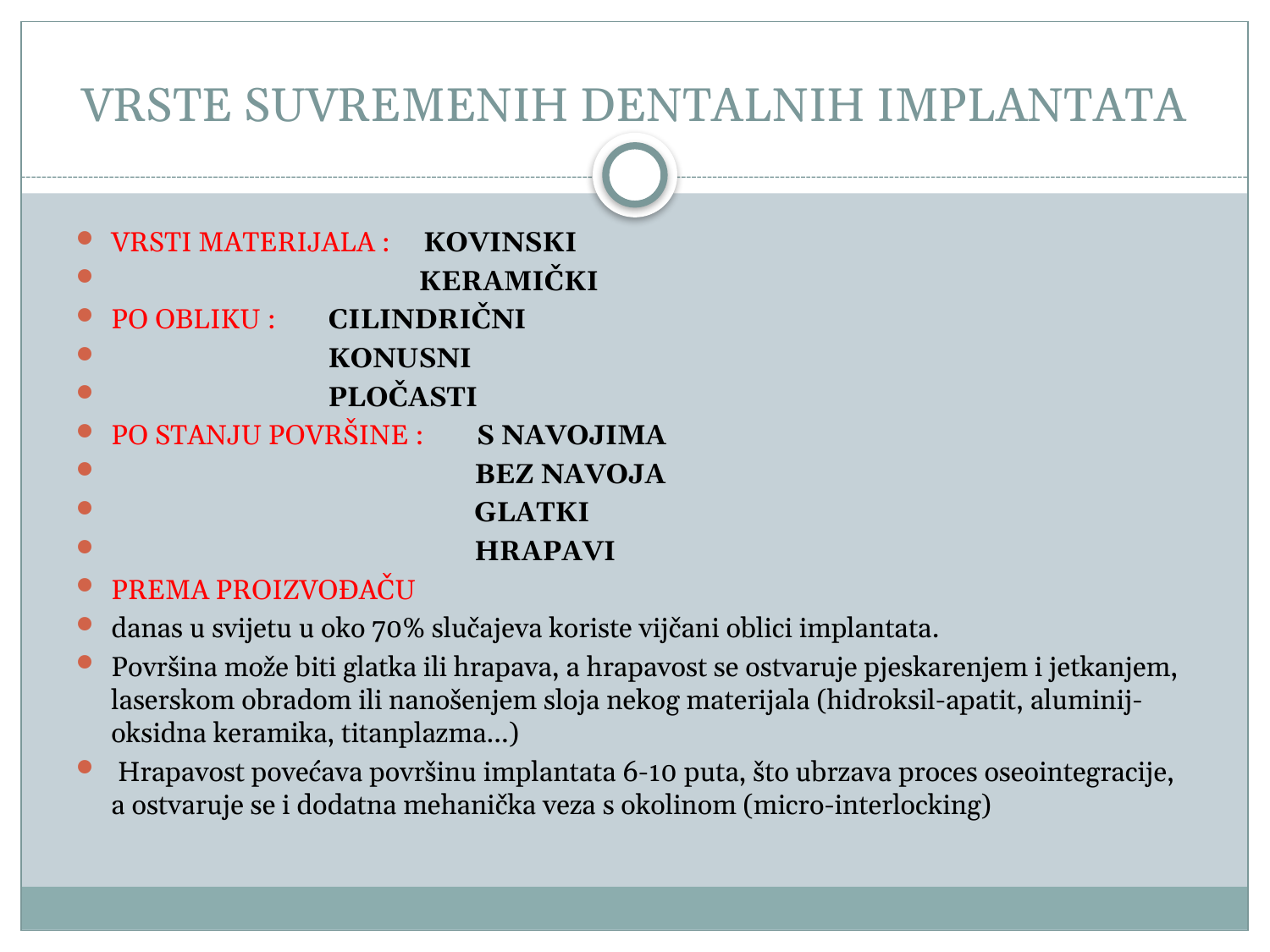

# VRSTE SUVREMENIH DENTALNIH IMPLANTATA
VRSTI MATERIJALA :     KOVINSKI
                                            KERAMIČKI
PO OBLIKU :        CILINDRIČNI
                               KONUSNI
                               PLOČASTI
PO STANJU POVRŠINE :        S NAVOJIMA
                                                    BEZ NAVOJA
                                                    GLATKI
                                                    HRAPAVI
PREMA PROIZVOĐAČU
danas u svijetu u oko 70% slučajeva koriste vijčani oblici implantata.
Površina može biti glatka ili hrapava, a hrapavost se ostvaruje pjeskarenjem i jetkanjem, laserskom obradom ili nanošenjem sloja nekog materijala (hidroksil-apatit, aluminij-oksidna keramika, titanplazma...)
 Hrapavost povećava površinu implantata 6-10 puta, što ubrzava proces oseointegracije, a ostvaruje se i dodatna mehanička veza s okolinom (micro-interlocking)